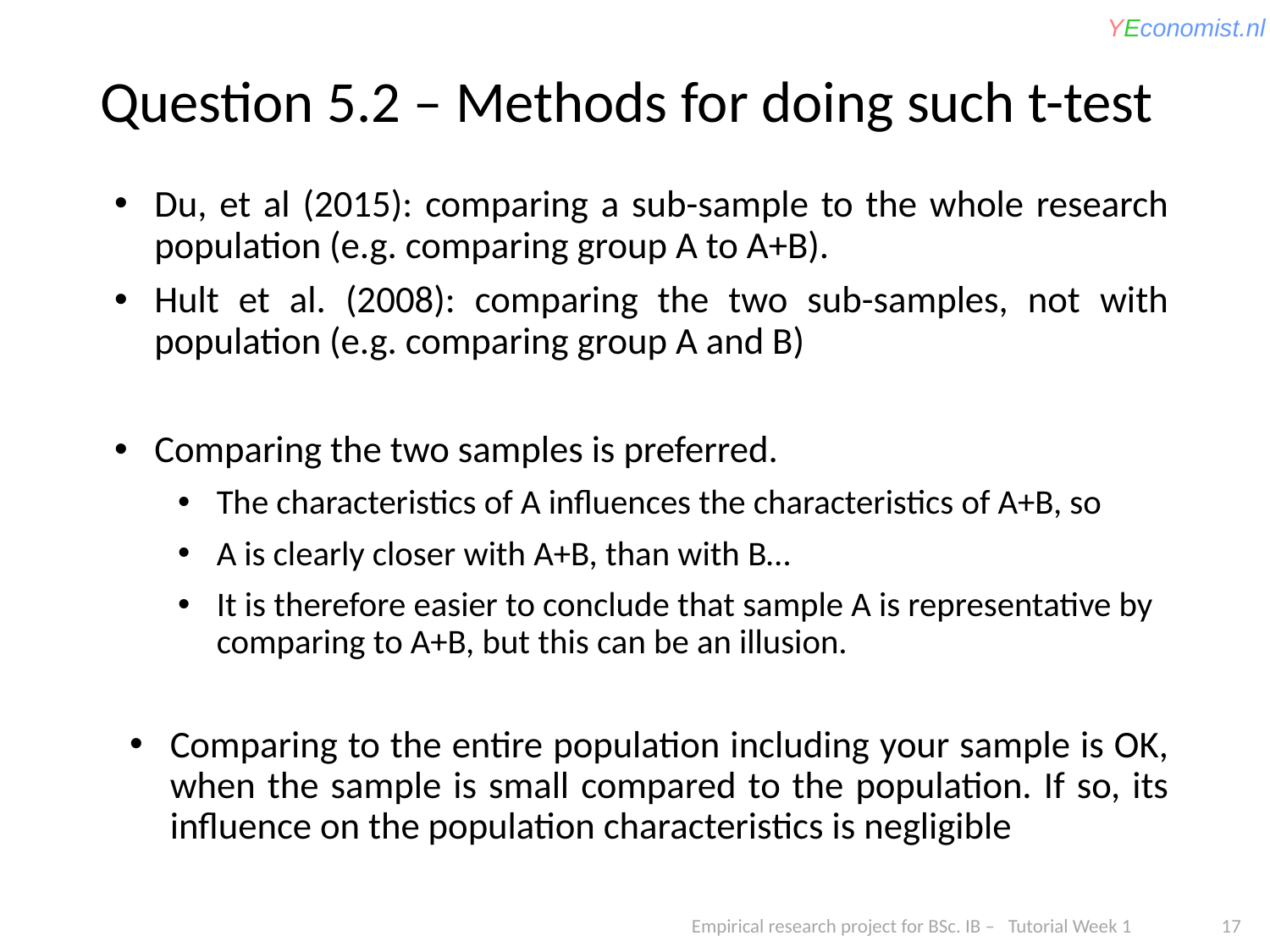

# Question 5.2 – Methods for doing such t-test
Du, et al (2015): comparing a sub-sample to the whole research population (e.g. comparing group A to A+B).
Hult et al. (2008): comparing the two sub-samples, not with population (e.g. comparing group A and B)

Comparing the two samples is preferred.
The characteristics of A influences the characteristics of A+B, so
A is clearly closer with A+B, than with B…
It is therefore easier to conclude that sample A is representative by comparing to A+B, but this can be an illusion.

Comparing to the entire population including your sample is OK, when the sample is small compared to the population. If so, its influence on the population characteristics is negligible
Empirical research project for BSc. IB –   Tutorial Week 1                    17